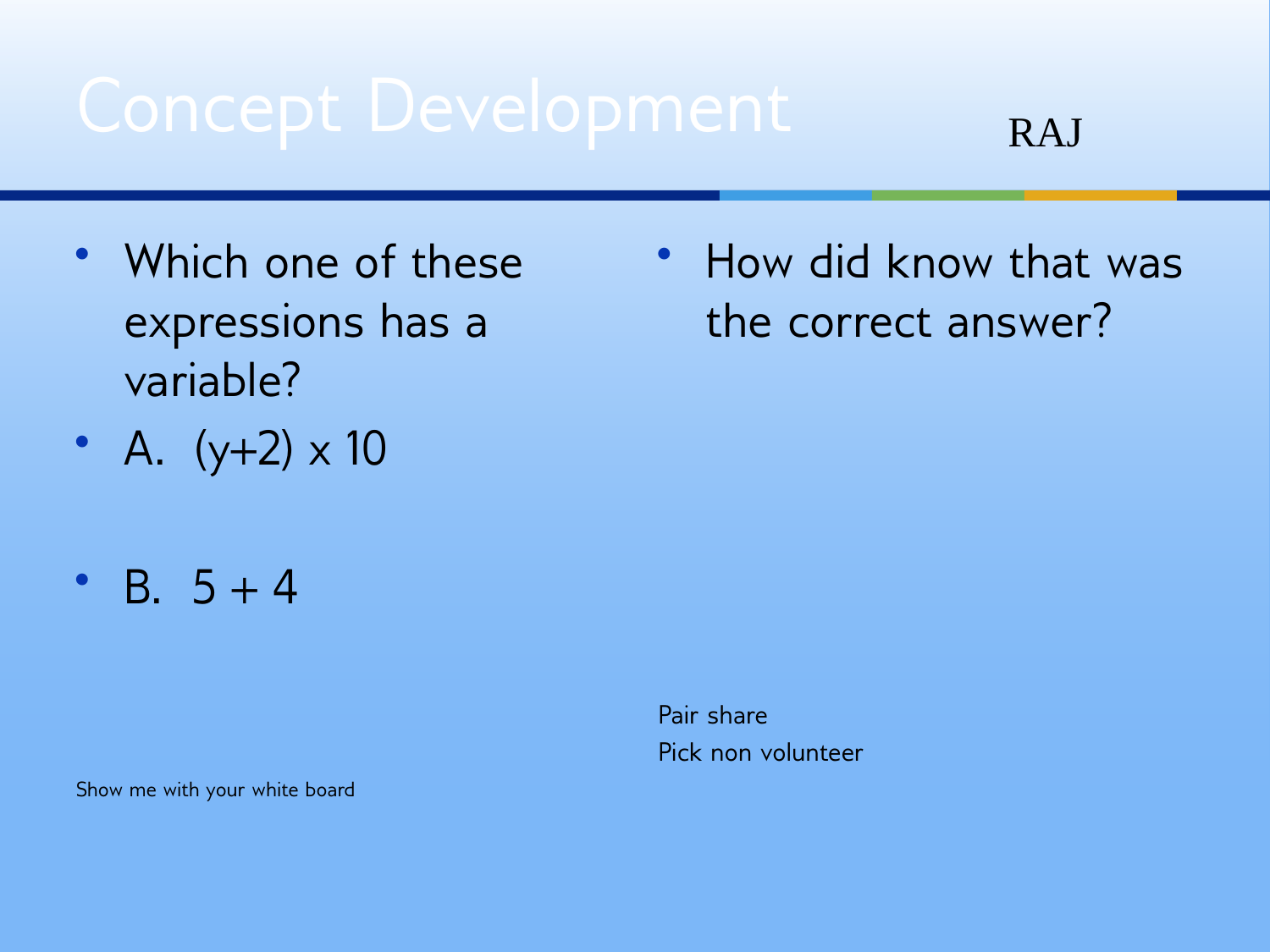

# Concept Development
RAJ
Which one of these expressions has a variable?
A.  (y+2) x 10

B.  5 + 4

Show me with your white board
How did know that was the correct answer?

Pair share
Pick non volunteer